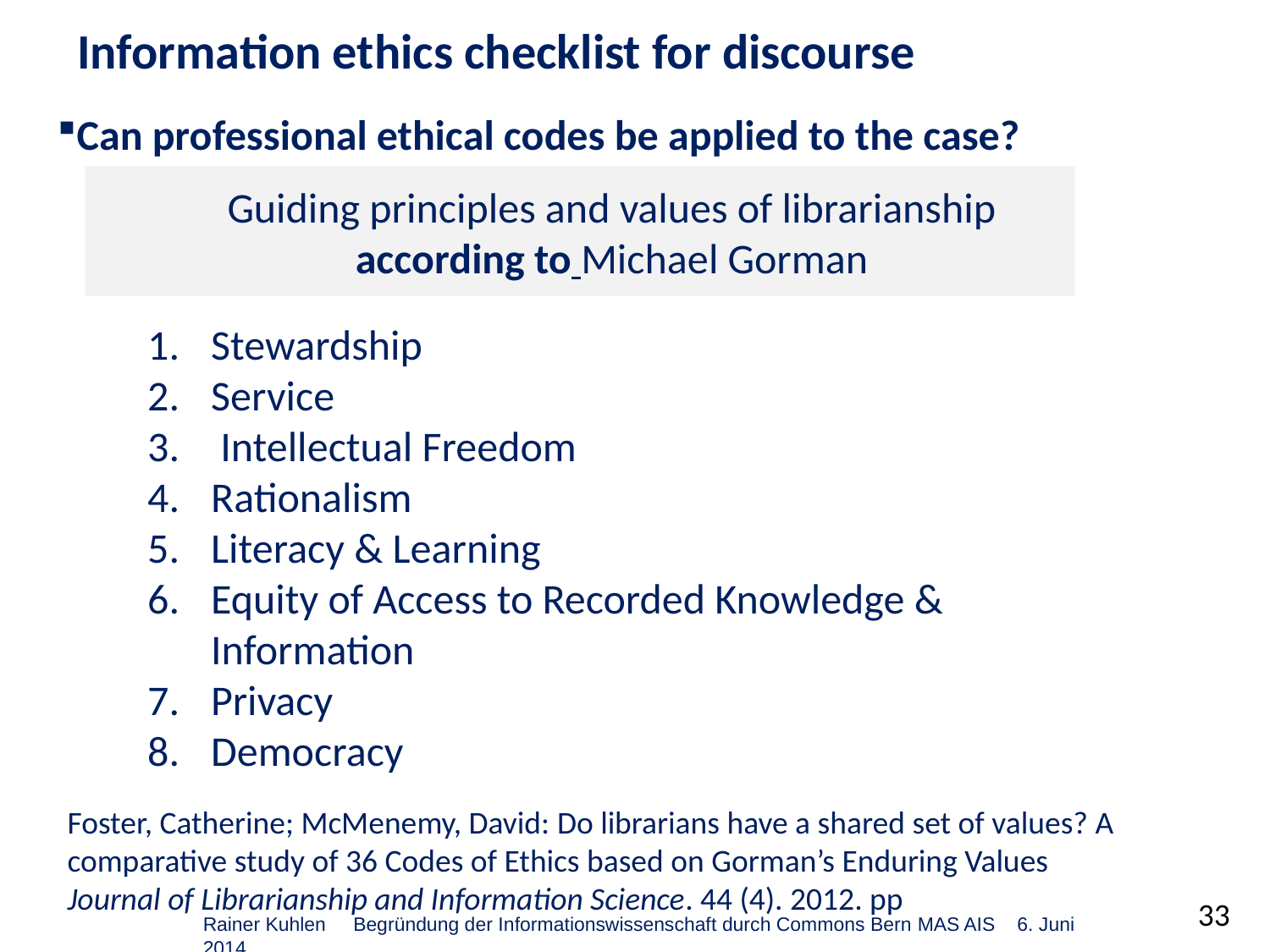

Information ethics checklist for discourse
Can professional ethical codes be applied to the case?
Guiding principles and values of librarianship
according to Michael Gorman
Foster, Catherine; McMenemy, David: Do librarians have a shared set of values? A comparative study of 36 Codes of Ethics based on Gorman’s Enduring Values
Journal of Librarianship and Information Science. 44 (4). 2012. pp
Stewardship
Service
 Intellectual Freedom
Rationalism
Literacy & Learning
Equity of Access to Recorded Knowledge & Information
Privacy
Democracy